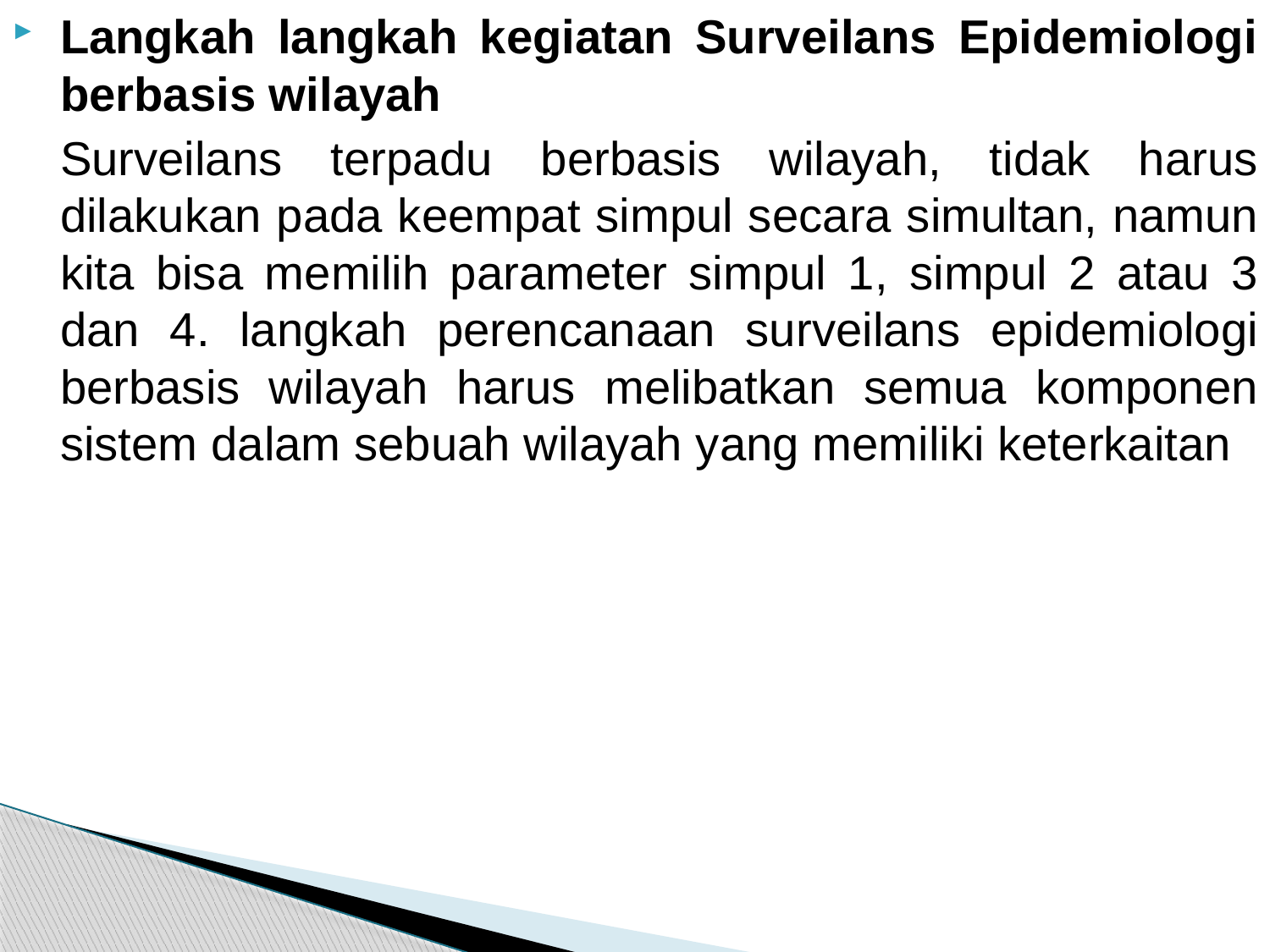

Langkah langkah kegiatan Surveilans Epidemiologi berbasis wilayah
	Surveilans terpadu berbasis wilayah, tidak harus dilakukan pada keempat simpul secara simultan, namun kita bisa memilih parameter simpul 1, simpul 2 atau 3 dan 4. langkah perencanaan surveilans epidemiologi berbasis wilayah harus melibatkan semua komponen sistem dalam sebuah wilayah yang memiliki keterkaitan